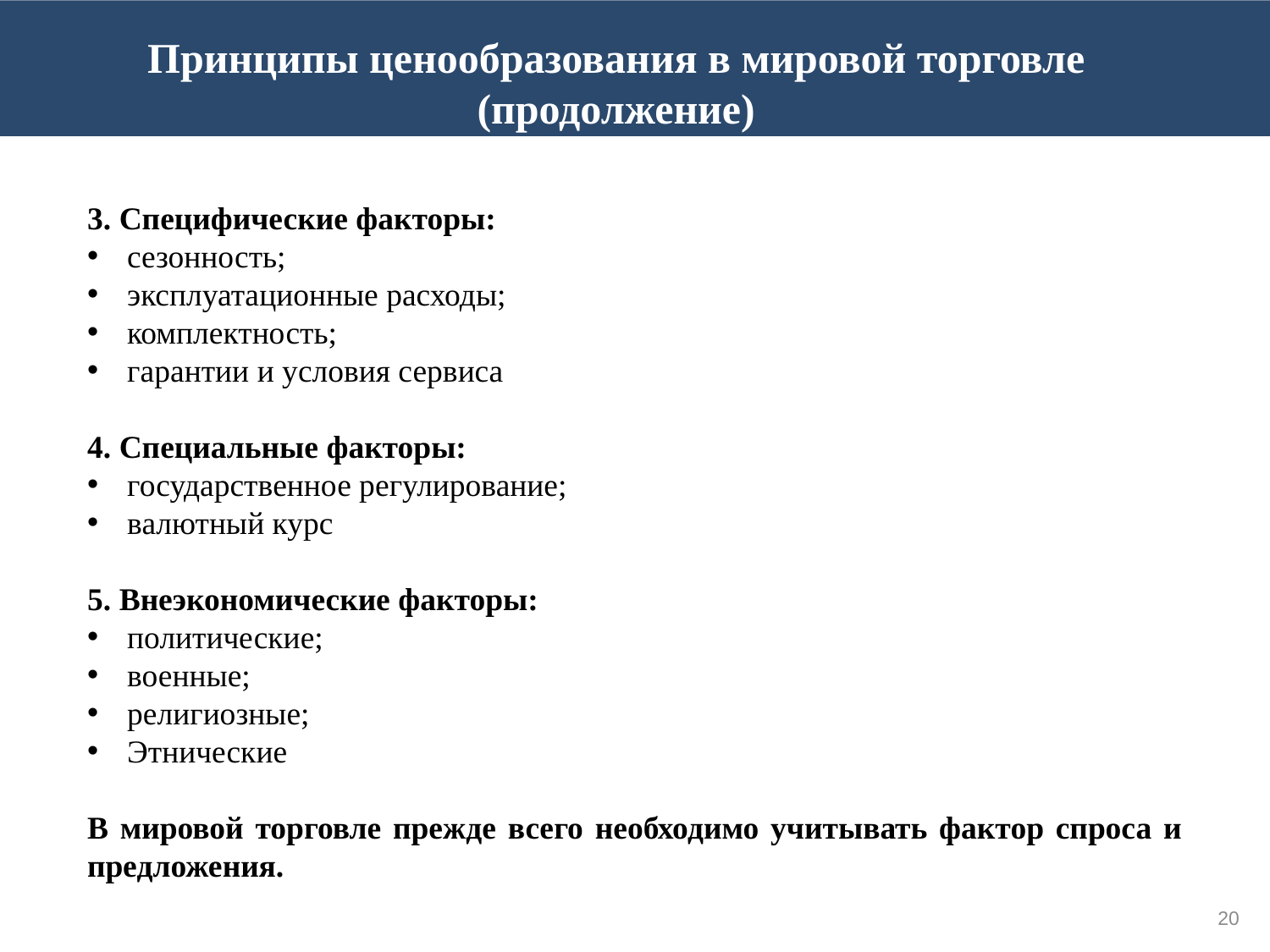

Принципы ценообразования в мировой торговле
(продолжение)
3. Специфические факторы:
сезонность;
эксплуатационные расходы;
комплектность;
гарантии и условия сервиса

4. Специальные факторы:
государственное регулирование;
валютный курс

5. Внеэкономические факторы:
политические;
военные;
религиозные;
Этнические

В мировой торговле прежде всего необходимо учитывать фактор спроса и предложения.

20